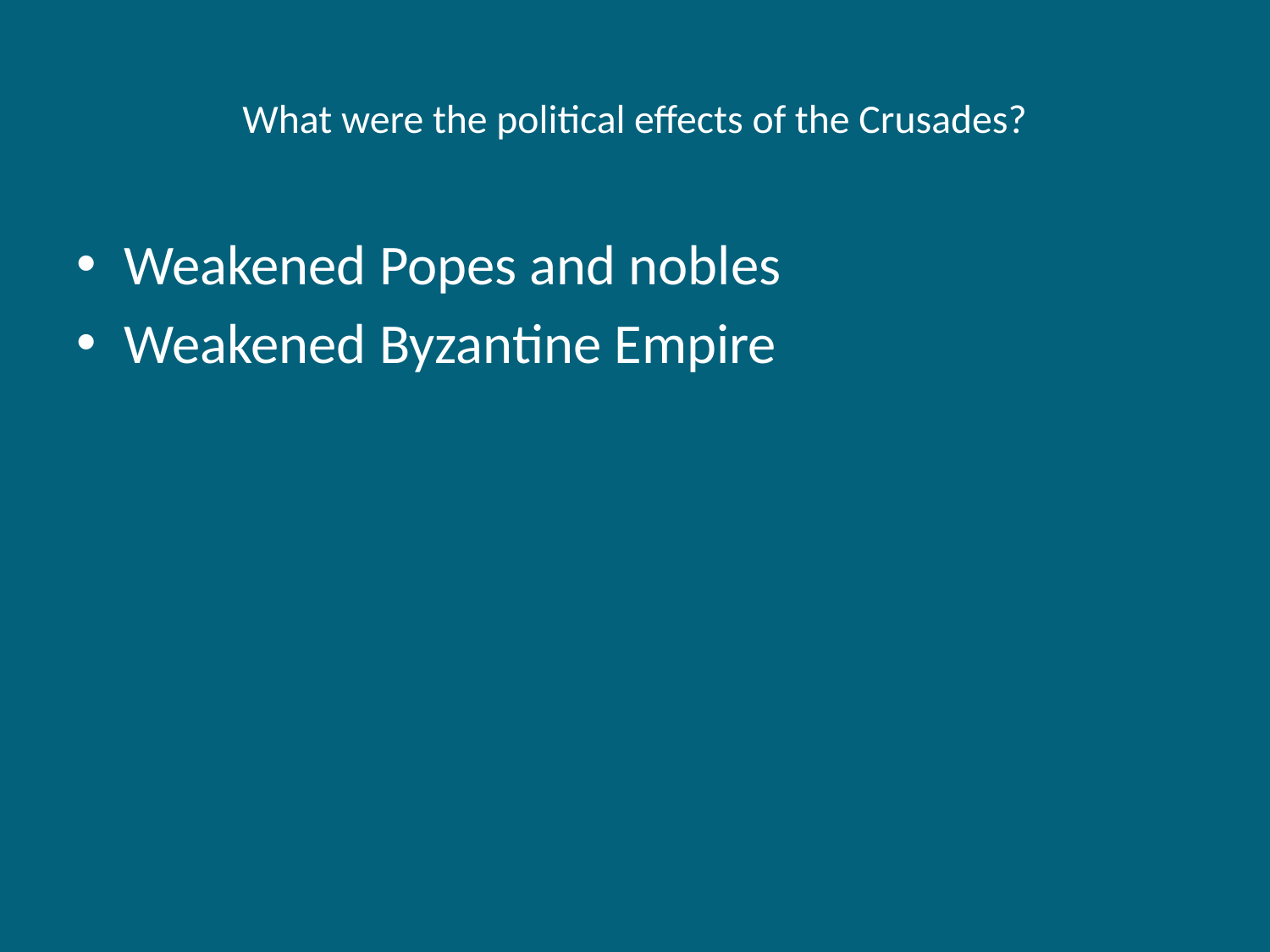

# What were the political effects of the Crusades?
Weakened Popes and nobles
Weakened Byzantine Empire